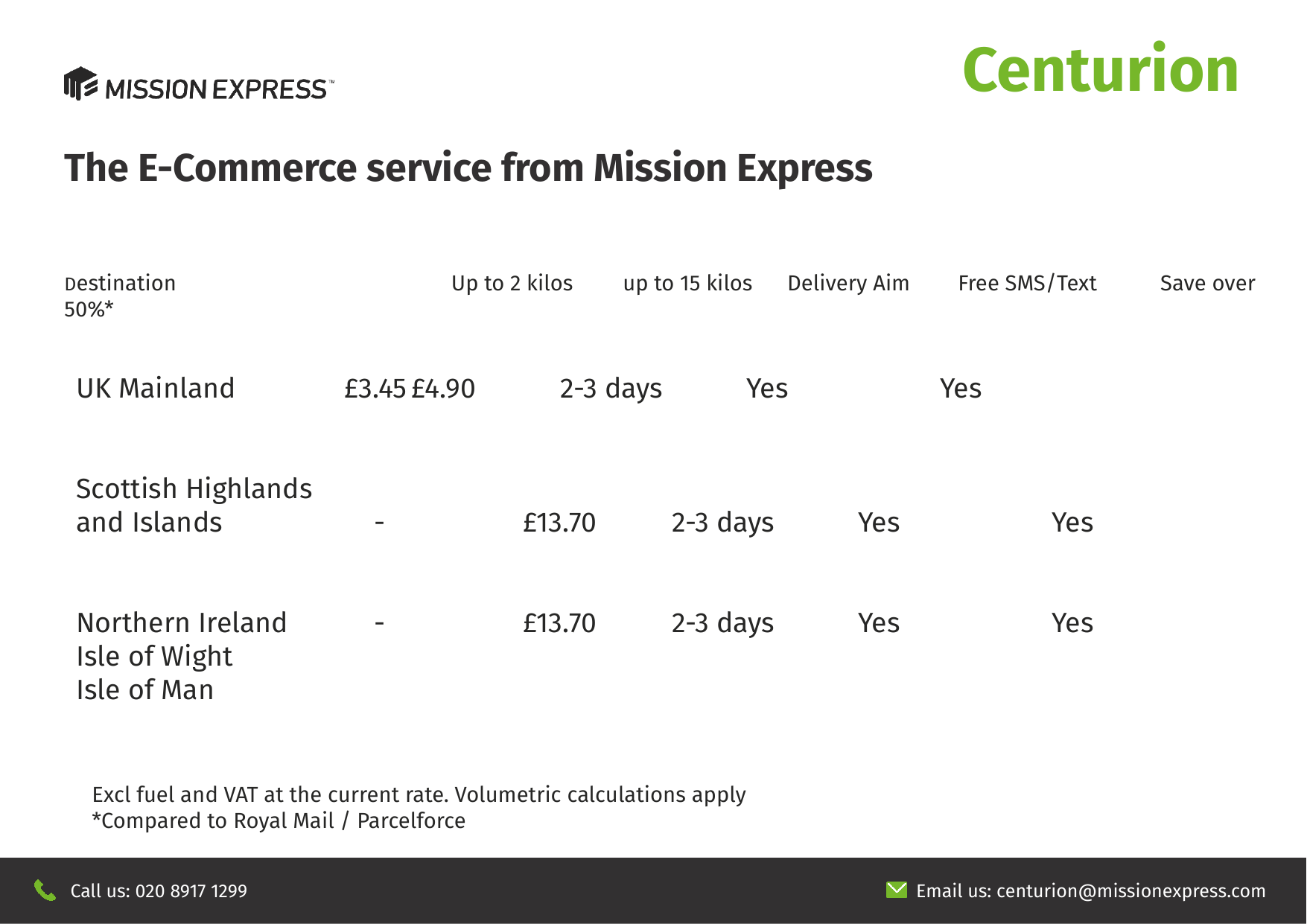

Centurion
# The E-Commerce service from Mission Express​
Destination		         Up to 2 kilos	up to 15 kilos      Delivery Aim	Free SMS/Text           Save over 50%*

UK Mainland	      £3.45	£4.90	     2-3 days	Yes	           Yes

Scottish Highlands
and Islands	          -	   	£13.70	     2-3 days	Yes	           Yes

Northern Ireland	          -    	£13.70	     2-3 days	Yes	           Yes
Isle of Wight
Isle of Man
Excl fuel and VAT at the current rate. Volumetric calculations apply
*Compared to Royal Mail / Parcelforce